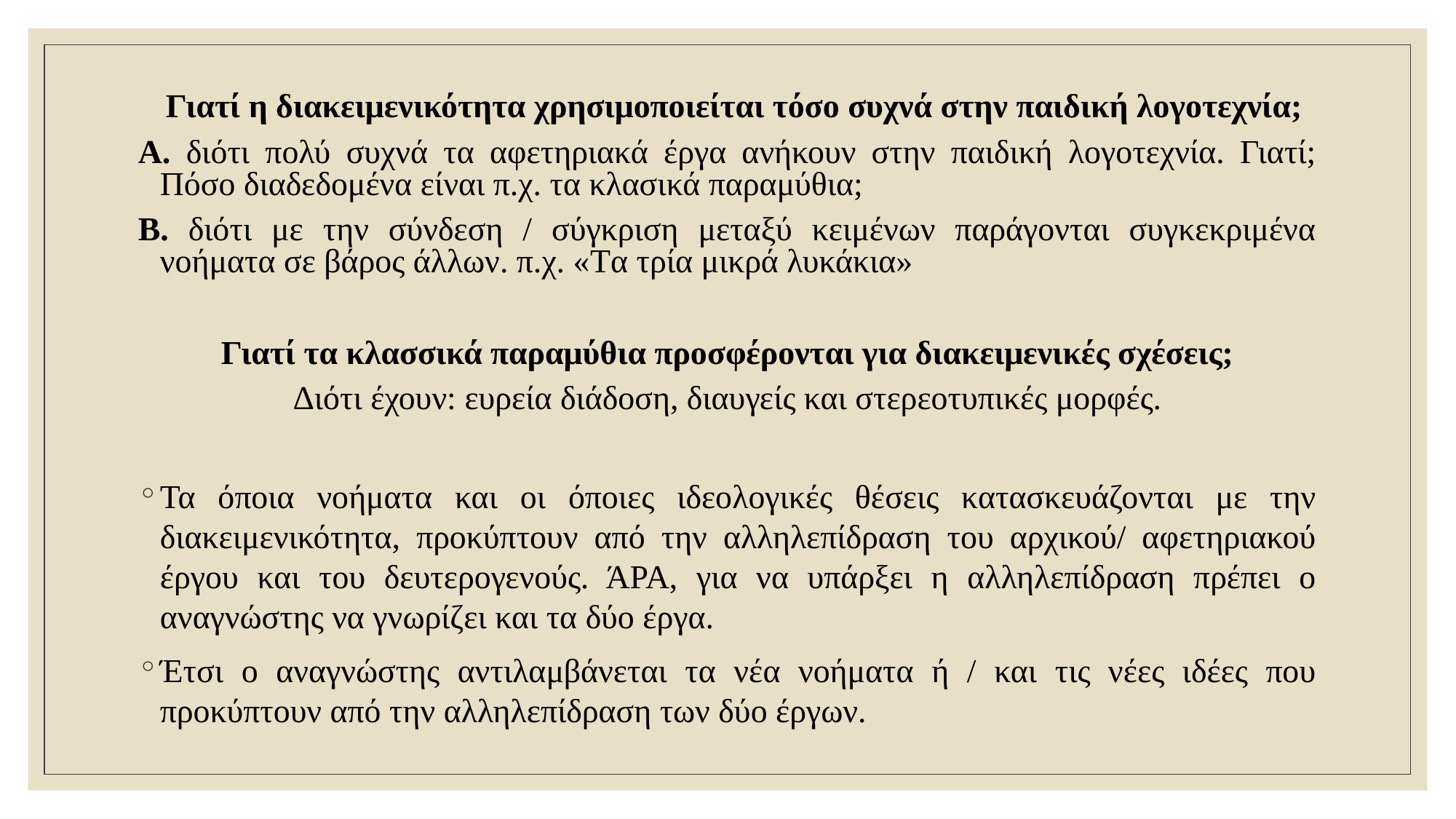

Γιατί η διακειμενικότητα χρησιμοποιείται τόσο συχνά στην παιδική λογοτεχνία;
Α. διότι πολύ συχνά τα αφετηριακά έργα ανήκουν στην παιδική λογοτεχνία. Γιατί; Πόσο διαδεδομένα είναι π.χ. τα κλασικά παραμύθια;
Β. διότι με την σύνδεση / σύγκριση μεταξύ κειμένων παράγονται συγκεκριμένα νοήματα σε βάρος άλλων. π.χ. «Tα τρία μικρά λυκάκια»

Γιατί τα κλασσικά παραμύθια προσφέρονται για διακειμενικές σχέσεις;
 Διότι έχουν: ευρεία διάδοση, διαυγείς και στερεοτυπικές μορφές.

Τα όποια νοήματα και οι όποιες ιδεολογικές θέσεις κατασκευάζονται με την διακειμενικότητα, προκύπτουν από την αλληλεπίδραση του αρχικού/ αφετηριακού έργου και του δευτερογενούς. ΆΡΑ, για να υπάρξει η αλληλεπίδραση πρέπει ο αναγνώστης να γνωρίζει και τα δύο έργα.
Έτσι ο αναγνώστης αντιλαμβάνεται τα νέα νοήματα ή / και τις νέες ιδέες που προκύπτουν από την αλληλεπίδραση των δύο έργων.